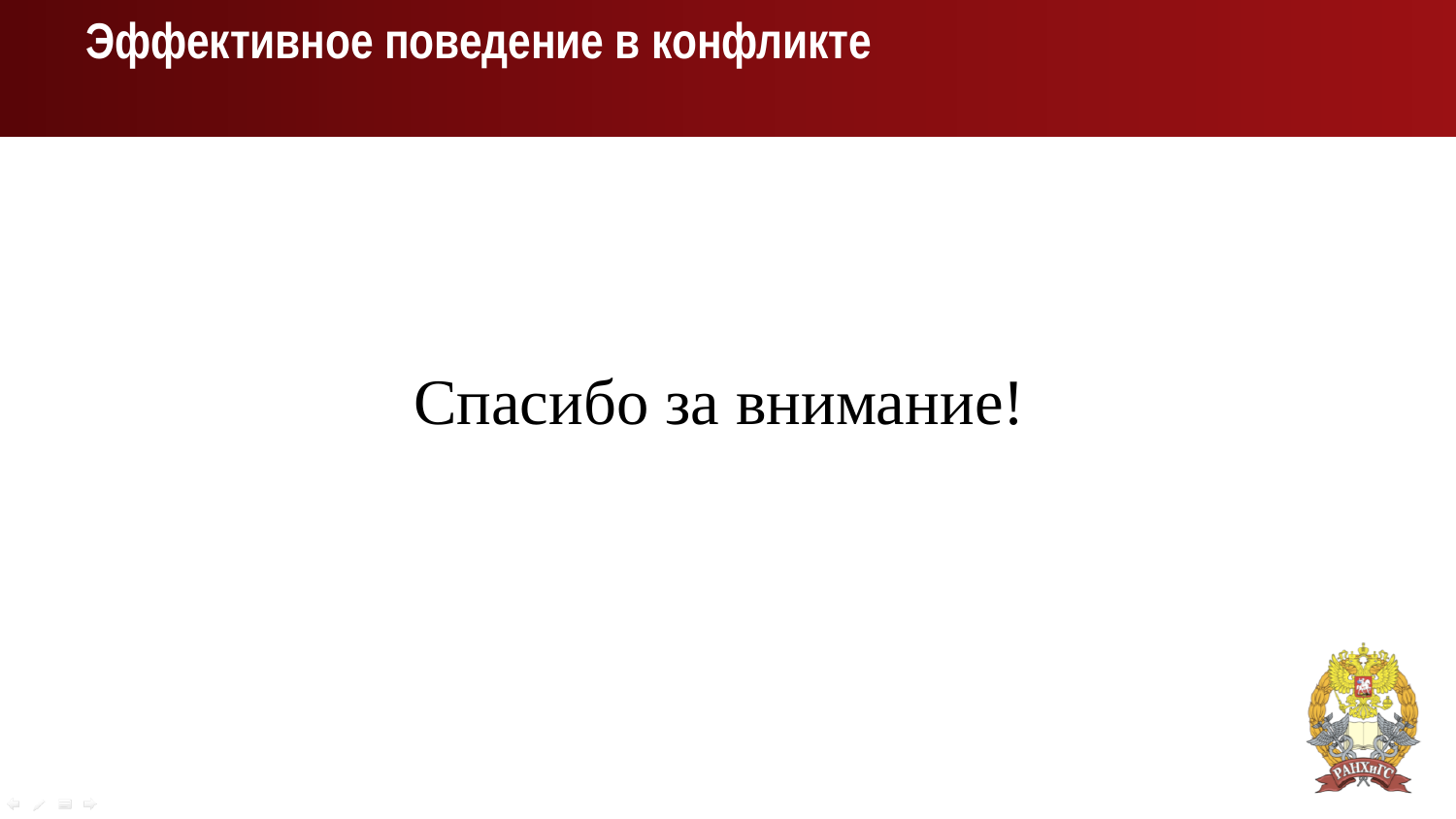

# Эффективное поведение в конфликте
Спасибо за внимание!